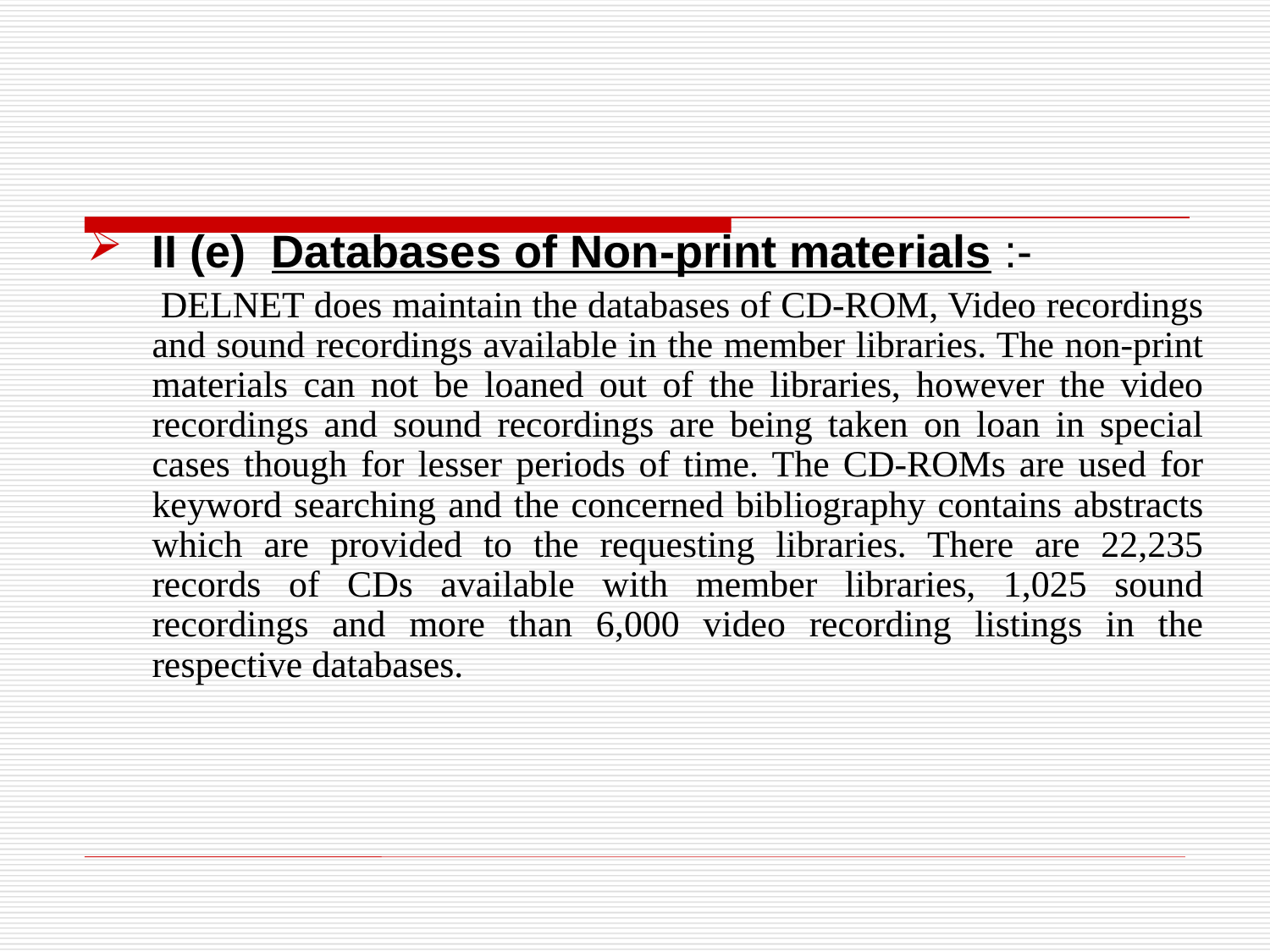

#
II (e)  Databases of Non-print materials :-
        DELNET does maintain the databases of CD-ROM, Video recordings and sound recordings available in the member libraries. The non-print materials can not be loaned out of the libraries, however the video recordings and sound recordings are being taken on loan in special cases though for lesser periods of time. The CD-ROMs are used for keyword searching and the concerned bibliography contains abstracts which are provided to the requesting libraries. There are 22,235 records of CDs available with member libraries, 1,025 sound recordings and more than 6,000 video recording listings in the respective databases.